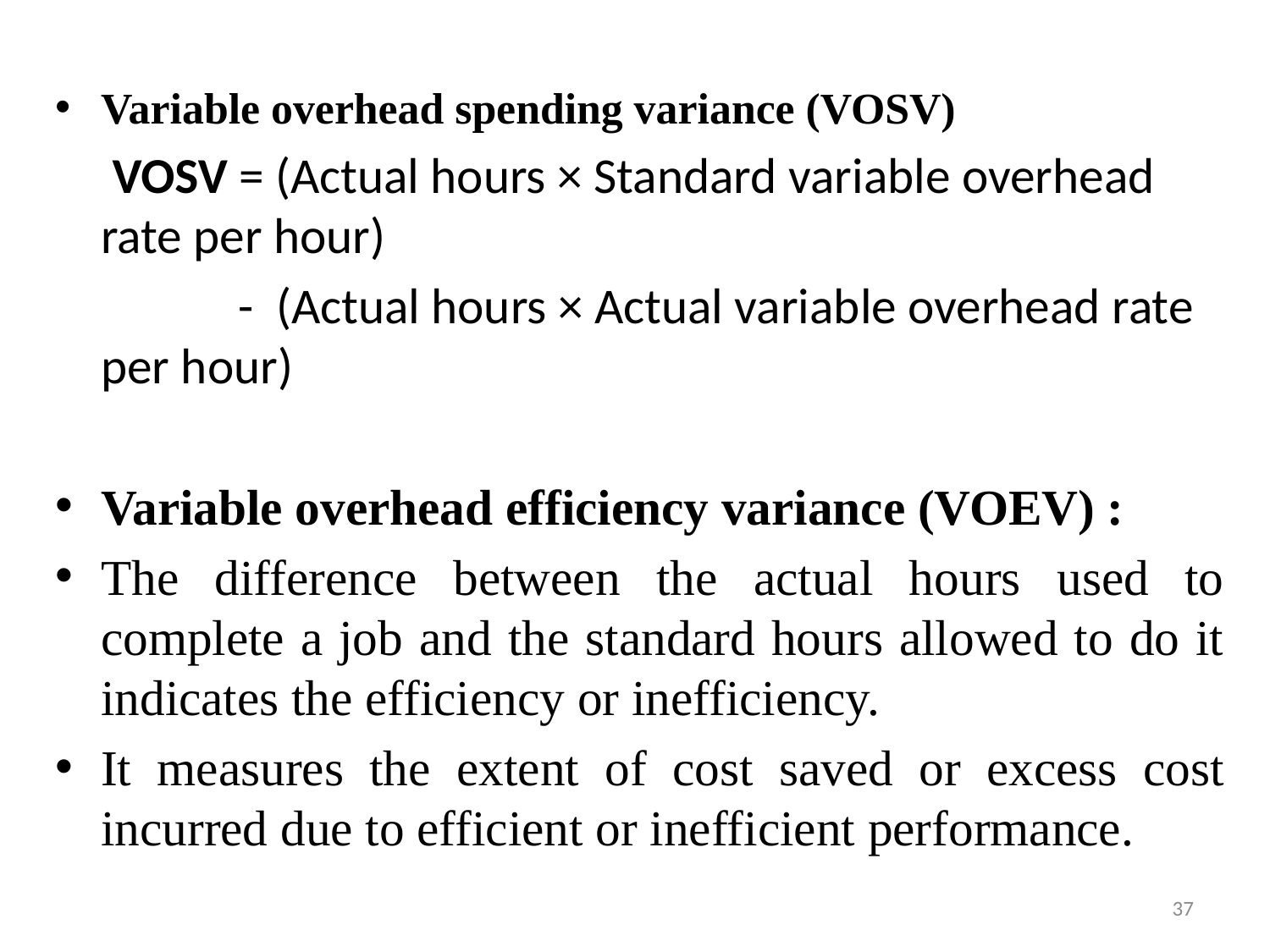

Variable overhead spending variance (VOSV)
     VOSV = (Actual hours × Standard variable overhead rate per hour)
                -  (Actual hours × Actual variable overhead rate per hour)

Variable overhead efficiency variance (VOEV) :
The difference between the actual hours used to complete a job and the standard hours allowed to do it indicates the efficiency or inefficiency.
It measures the extent of cost saved or excess cost incurred due to efficient or inefficient performance.

37